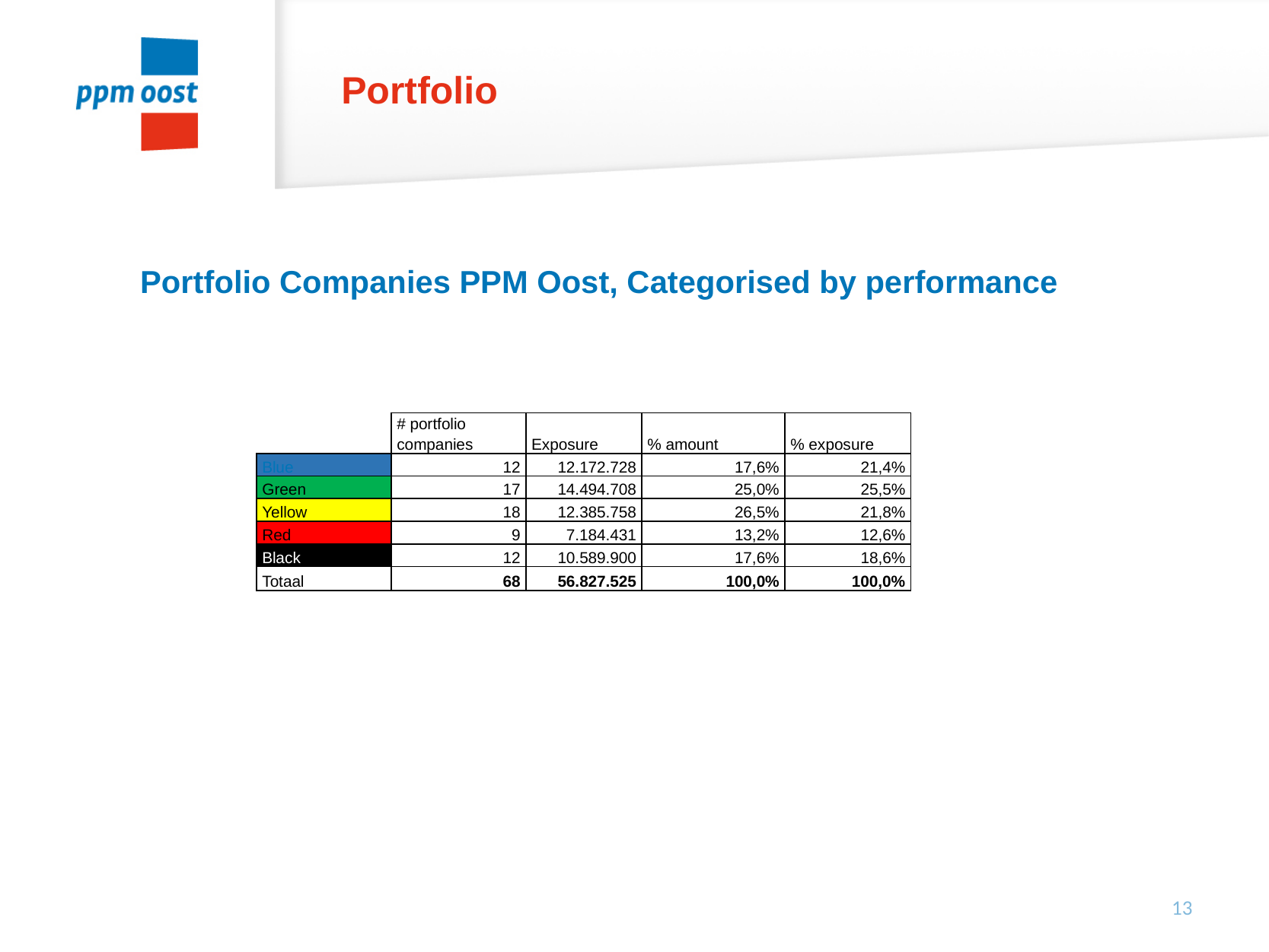

# Portfolio
Portfolio Companies PPM Oost, Categorised by performance

|  | # portfolio companies | Exposure | % amount | % exposure |
| --- | --- | --- | --- | --- |
| Blue | 12 | 12.172.728 | 17,6% | 21,4% |
| Green | 17 | 14.494.708 | 25,0% | 25,5% |
| Yellow | 18 | 12.385.758 | 26,5% | 21,8% |
| Red | 9 | 7.184.431 | 13,2% | 12,6% |
| Black | 12 | 10.589.900 | 17,6% | 18,6% |
| Totaal | 68 | 56.827.525 | 100,0% | 100,0% |
13